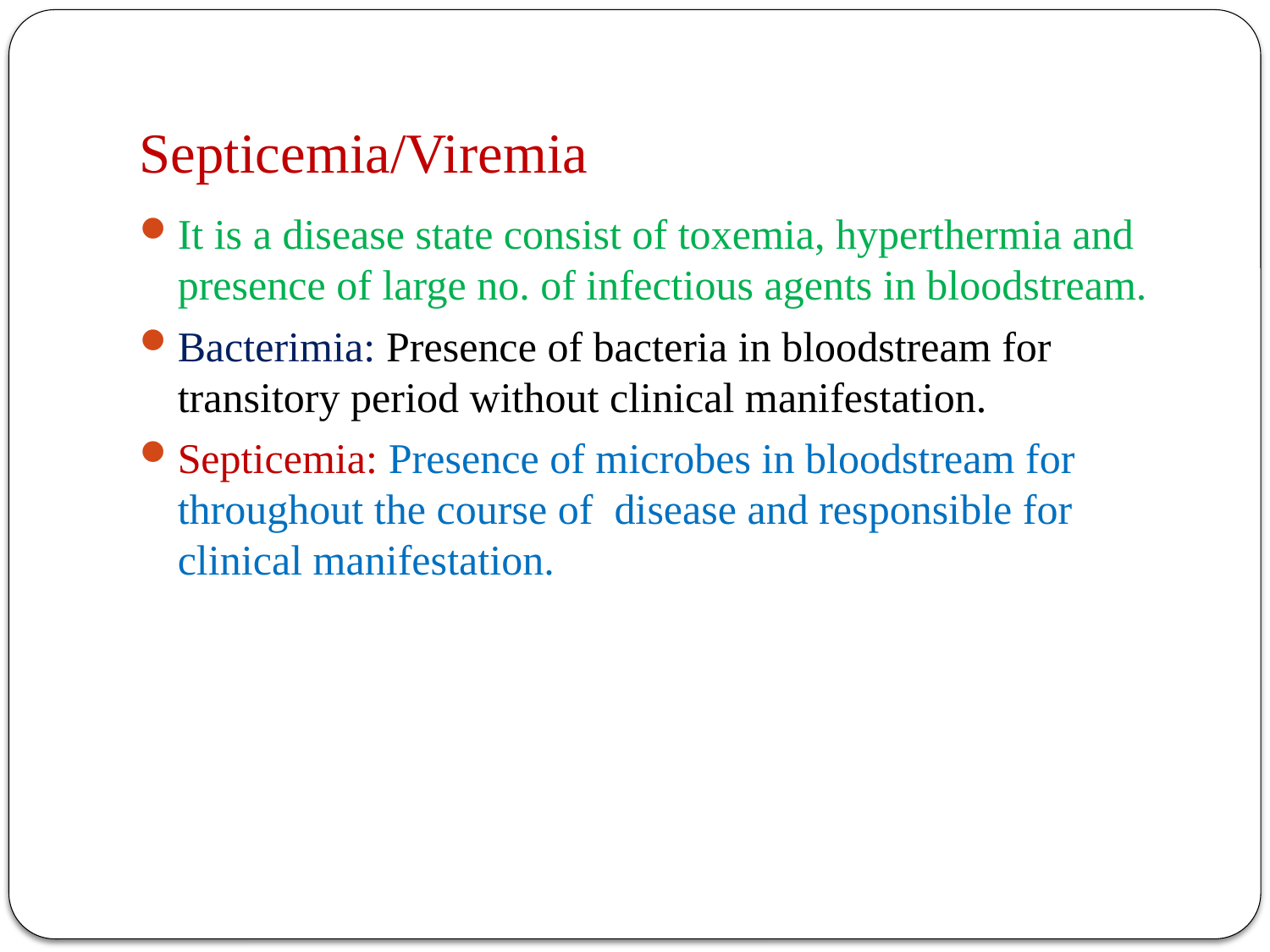

# Septicemia/Viremia
It is a disease state consist of toxemia, hyperthermia and presence of large no. of infectious agents in bloodstream.
Bacterimia: Presence of bacteria in bloodstream for transitory period without clinical manifestation.
Septicemia: Presence of microbes in bloodstream for throughout the course of  disease and responsible for clinical manifestation.